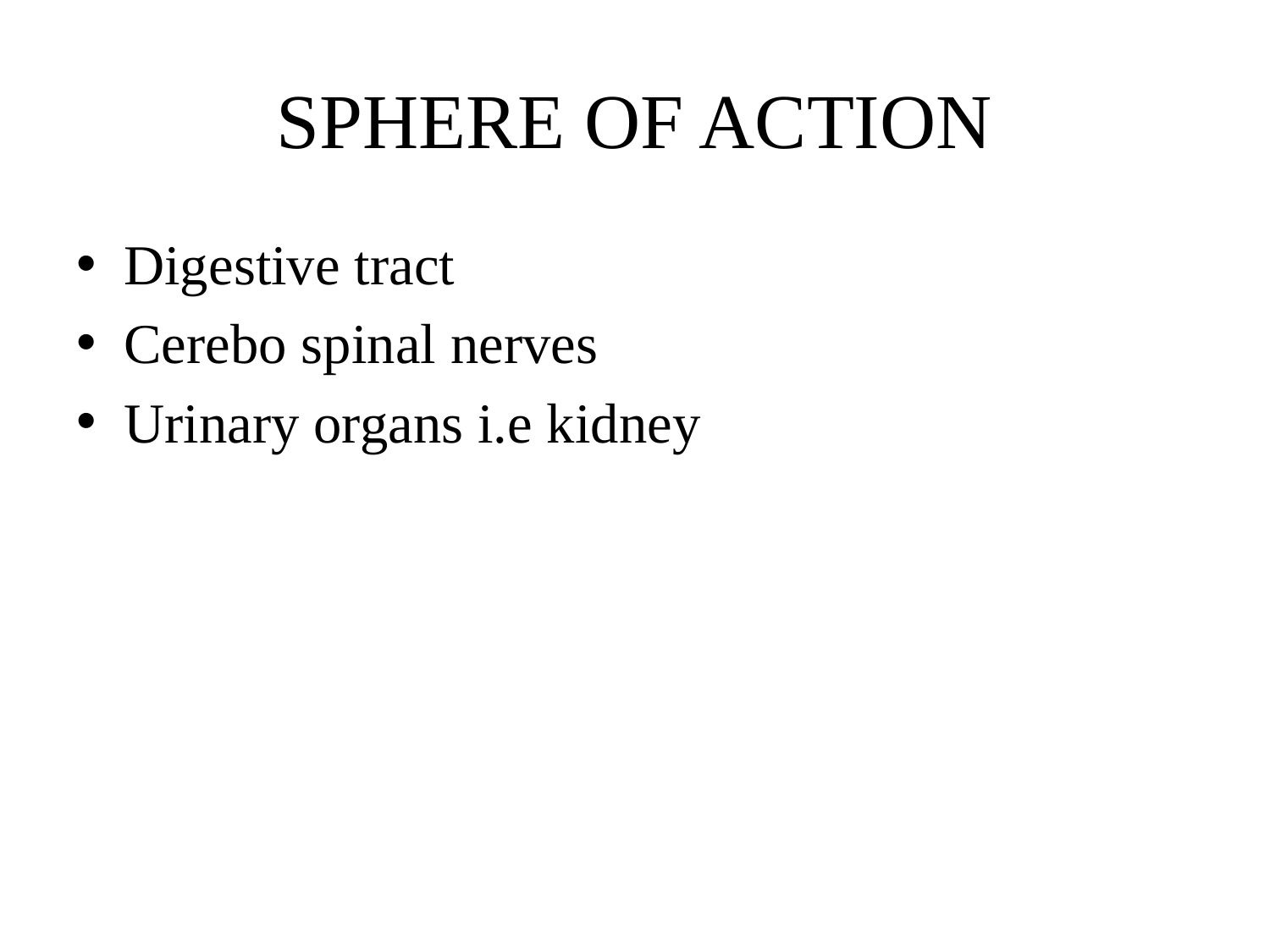

# SPHERE OF ACTION
Digestive tract
Cerebo spinal nerves
Urinary organs i.e kidney